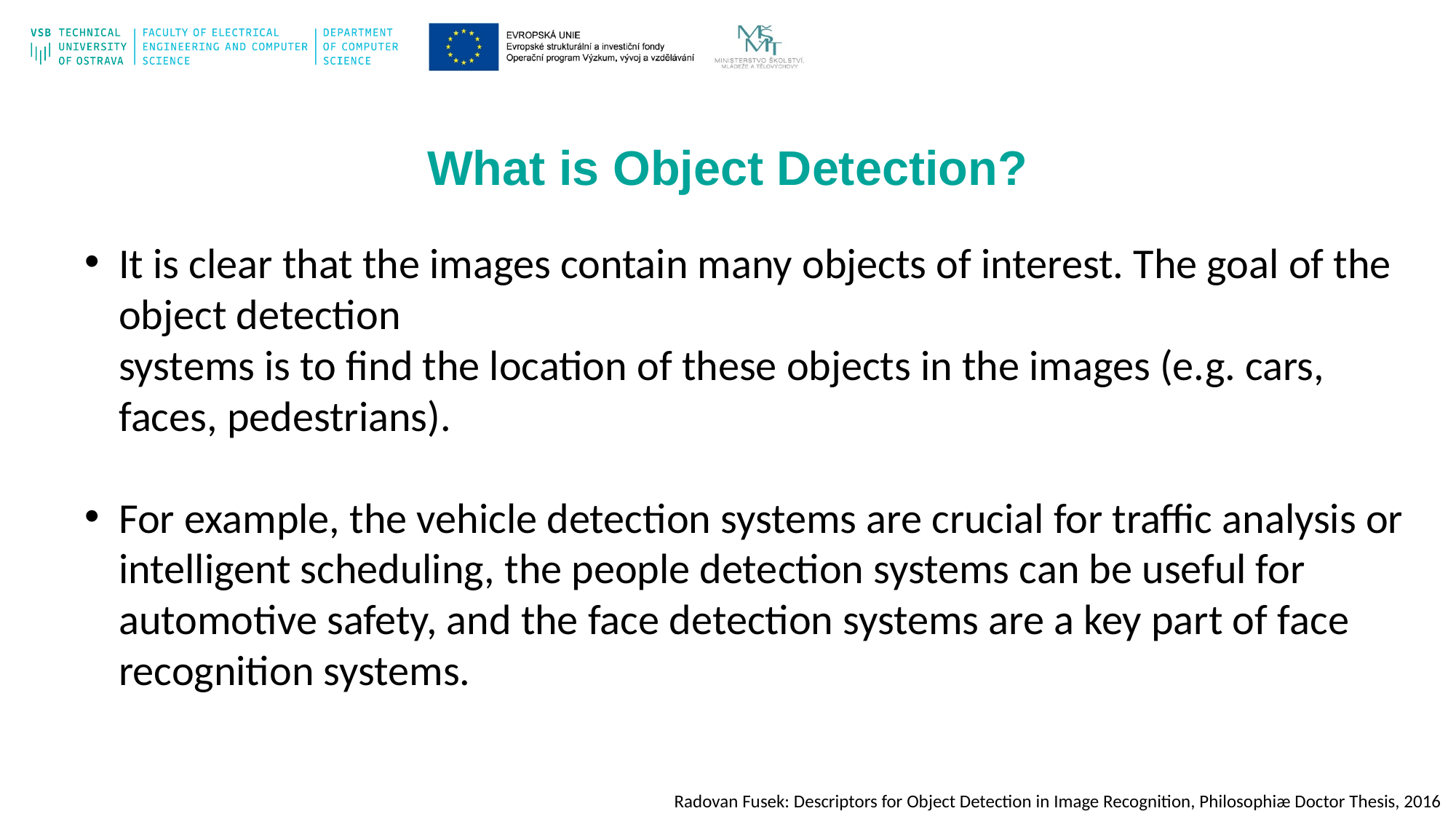

What is Object Detection?

It is clear that the images contain many objects of interest. The goal of the object detection
systems is to find the location of these objects in the images (e.g. cars, faces, pedestrians).

For example, the vehicle detection systems are crucial for traffic analysis or intelligent scheduling, the people detection systems can be useful for automotive safety, and the face detection systems are a key part of face recognition systems.
Radovan Fusek: Descriptors for Object Detection in Image Recognition, Philosophiæ Doctor Thesis, 2016